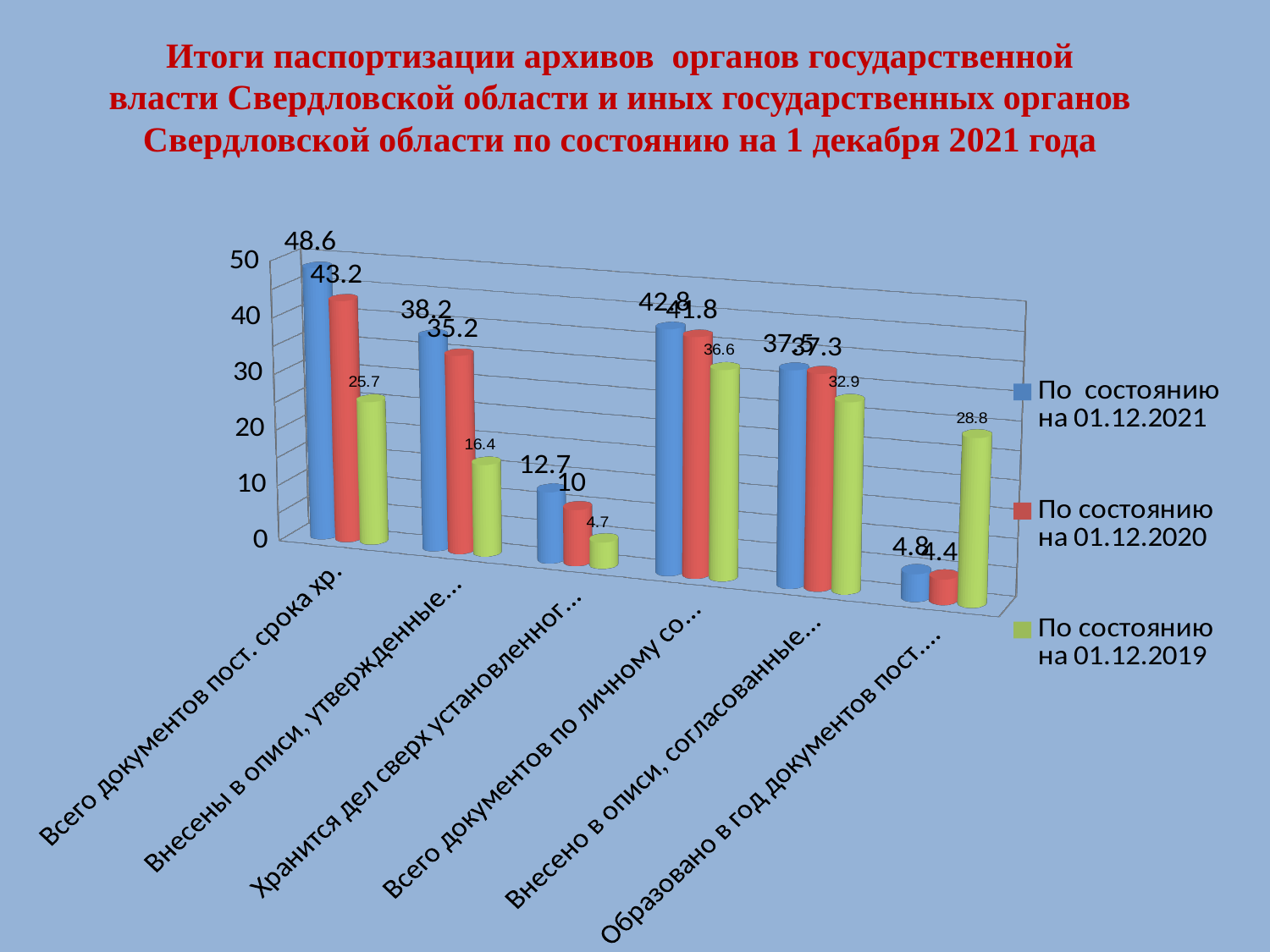

Итоги паспортизации архивов  органов государственной власти Свердловской области и иных государственных органов Свердловской области по состоянию на 1 декабря 2021 года

[unsupported chart]